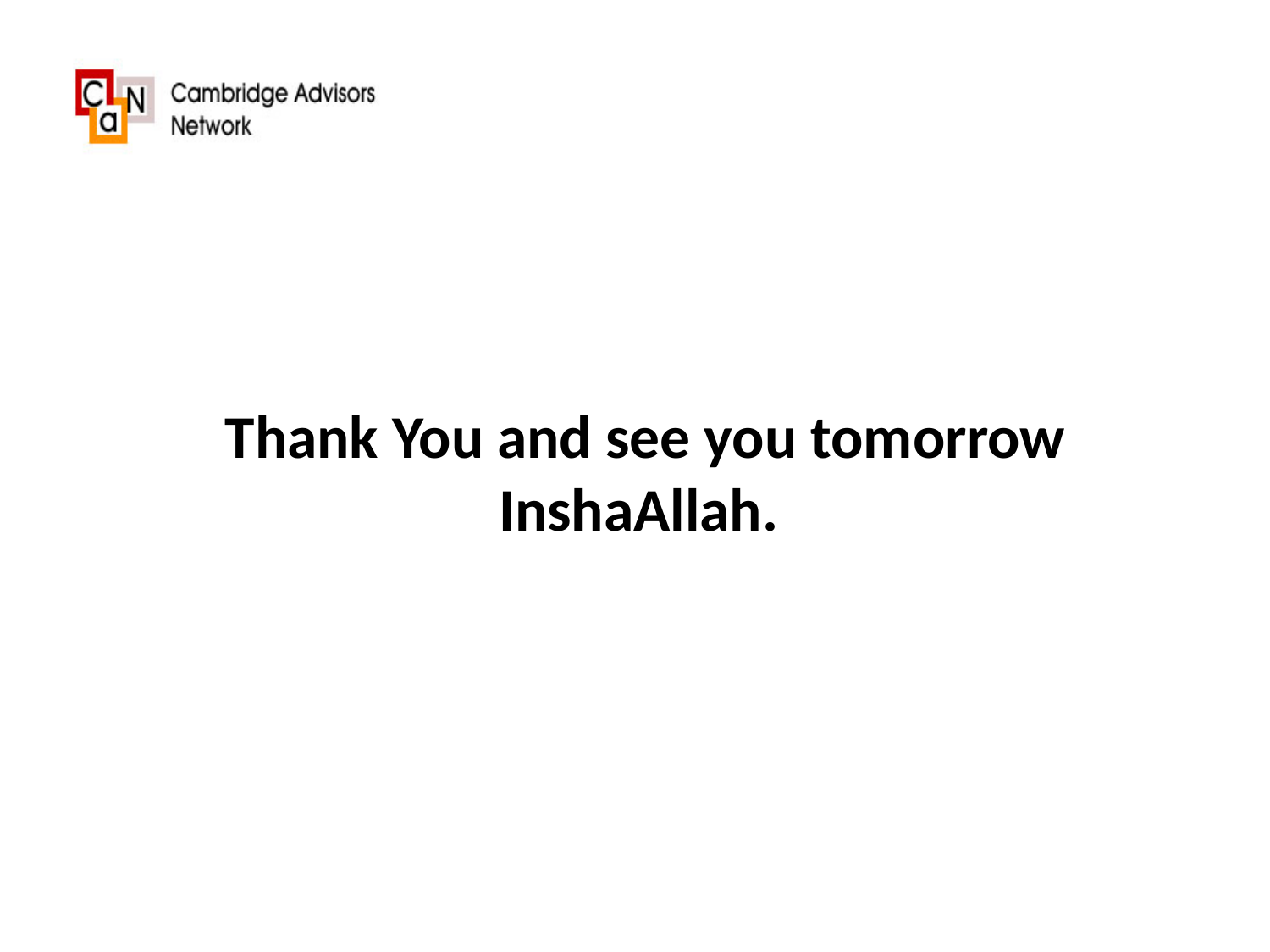

# Thank You and see you tomorrow InshaAllah.